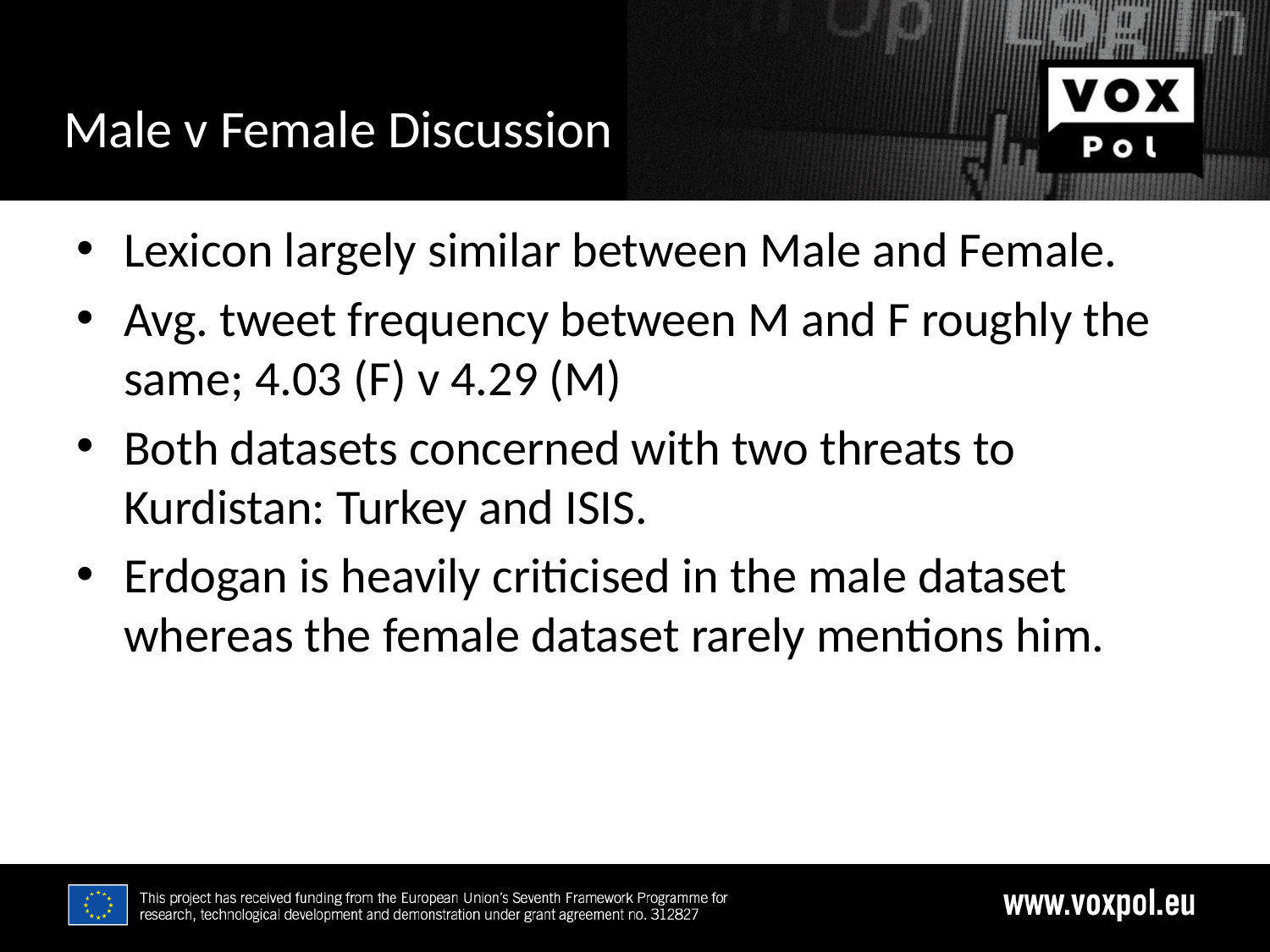

# Male v Female Discussion
23/02/17
Lexicon largely similar between Male and Female.
Avg. tweet frequency between M and F roughly the same; 4.03 (F) v 4.29 (M)
Both datasets concerned with two threats to Kurdistan: Turkey and ISIS.
Erdogan is heavily criticised in the male dataset whereas the female dataset rarely mentions him.